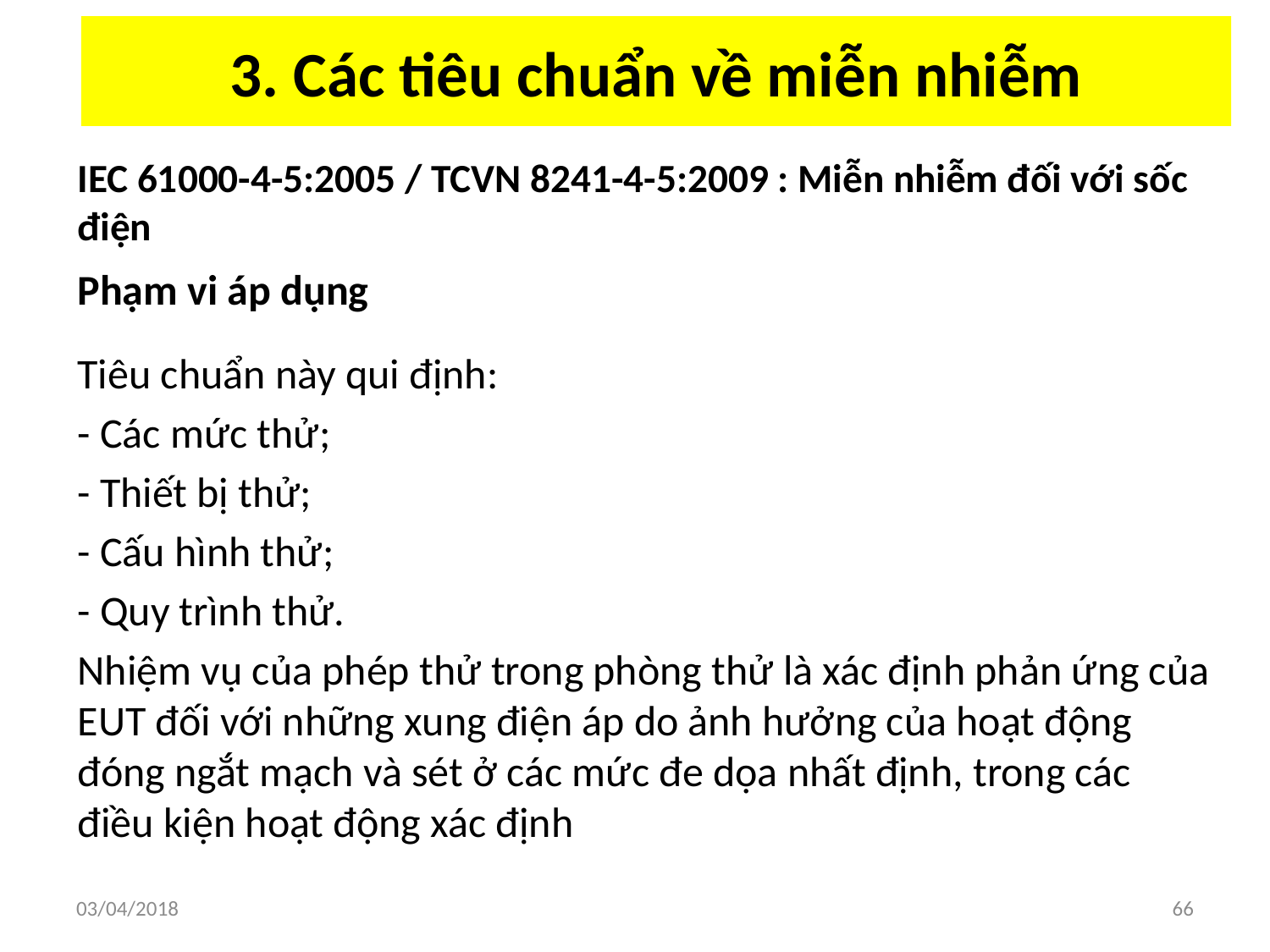

# 3. Các tiêu chuẩn về miễn nhiễm
IEC 61000-4-5:2005 / TCVN 8241-4-5:2009 : Miễn nhiễm đối với sốc điện
Phạm vi áp dụng
Tiêu chuẩn này qui định:
- Các mức thử;
- Thiết bị thử;
- Cấu hình thử;
- Quy trình thử.
Nhiệm vụ của phép thử trong phòng thử là xác định phản ứng của EUT đối với những xung điện áp do ảnh hưởng của hoạt động đóng ngắt mạch và sét ở các mức đe dọa nhất định, trong các điều kiện hoạt động xác định
03/04/2018
66